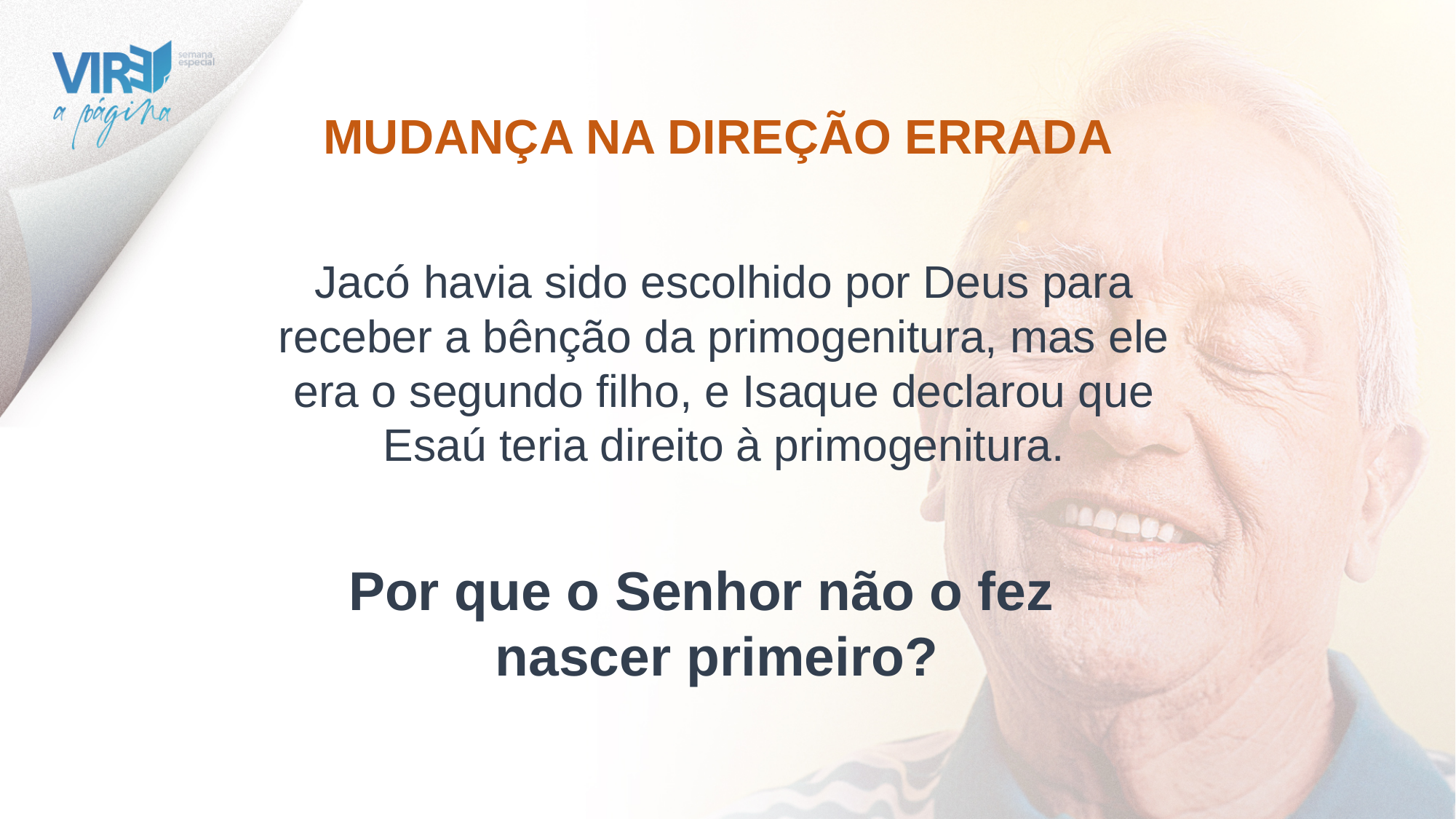

MUDANÇA NA DIREÇÃO ERRADA

Jacó havia sido escolhido por Deus para receber a bênção da primogenitura, mas ele era o segundo filho, e Isaque declarou que Esaú teria direito à primogenitura.

Por que o Senhor não o fez    nascer primeiro?